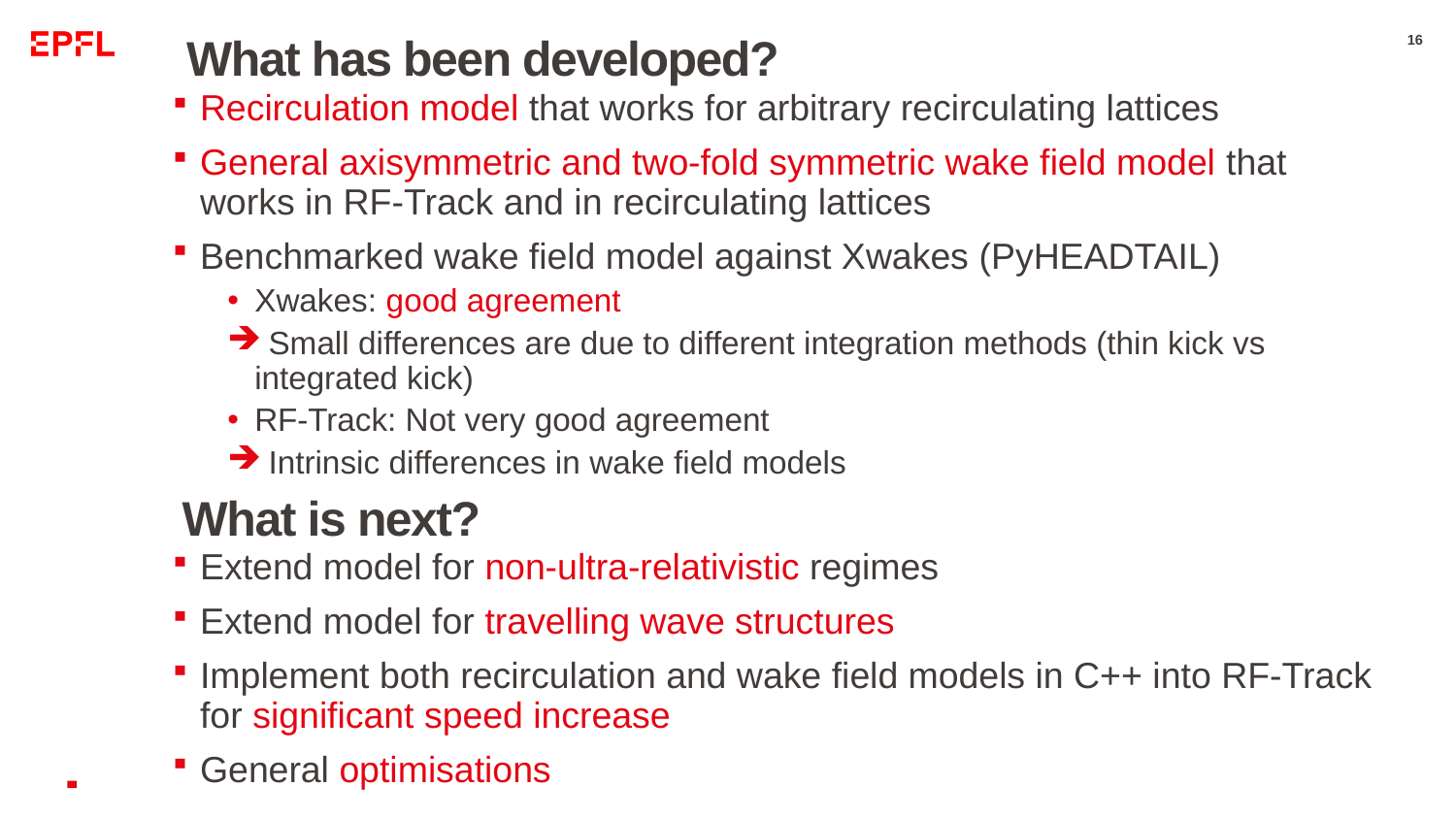

16
# What has been developed?
Recirculation model that works for arbitrary recirculating lattices
General axisymmetric and two-fold symmetric wake field model that works in RF-Track and in recirculating lattices
Benchmarked wake field model against Xwakes (PyHEADTAIL)
Xwakes: good agreement
 Small differences are due to different integration methods (thin kick vs integrated kick)
RF-Track: Not very good agreement
 Intrinsic differences in wake field models

What is next?
Extend model for non-ultra-relativistic regimes
Extend model for travelling wave structures
Implement both recirculation and wake field models in C++ into RF-Track for significant speed increase
General optimisations